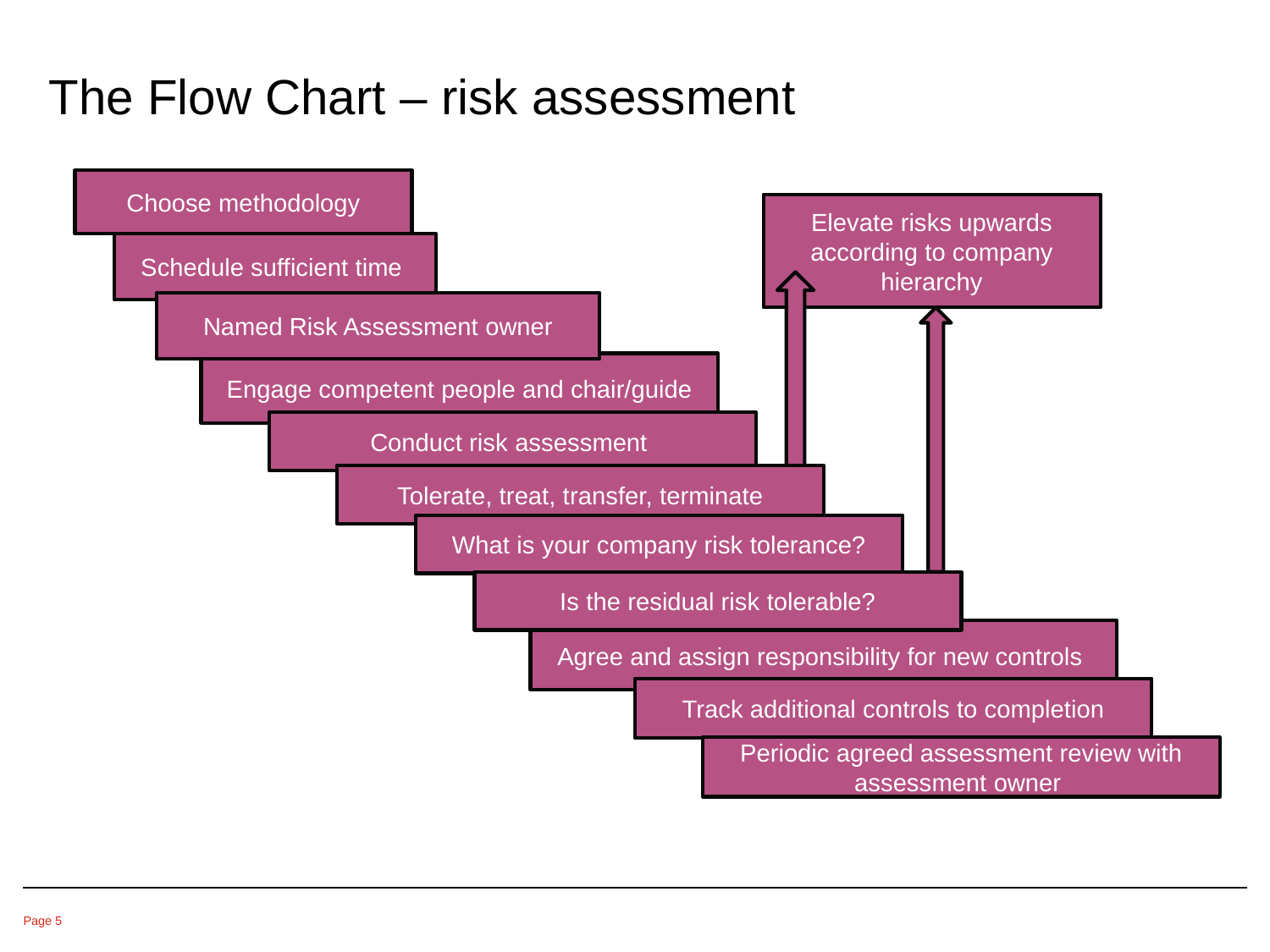

# The Flow Chart – risk assessment
Choose methodology
Elevate risks upwards according to company hierarchy
Schedule sufficient time

Named Risk Assessment owner

Engage competent people and chair/guide
Conduct risk assessment
Tolerate, treat, transfer, terminate
What is your company risk tolerance?
Is the residual risk tolerable?
Agree and assign responsibility for new controls
Track additional controls to completion
Periodic agreed assessment review with assessment owner
Page 5